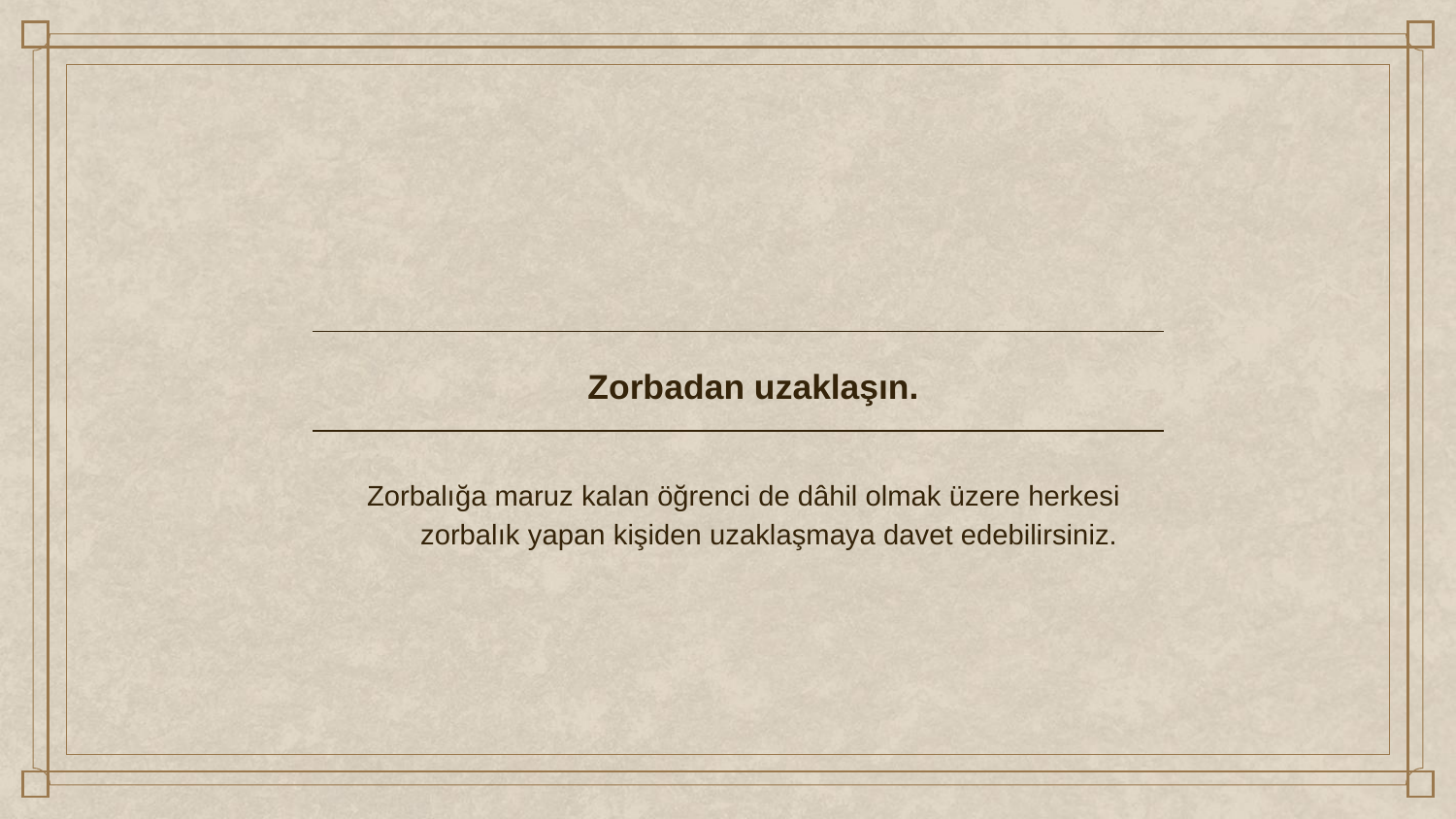

Zorbadan uzaklaşın.
Zorbalığa maruz kalan öğrenci de dâhil olmak üzere herkesi zorbalık yapan kişiden uzaklaşmaya davet edebilirsiniz.